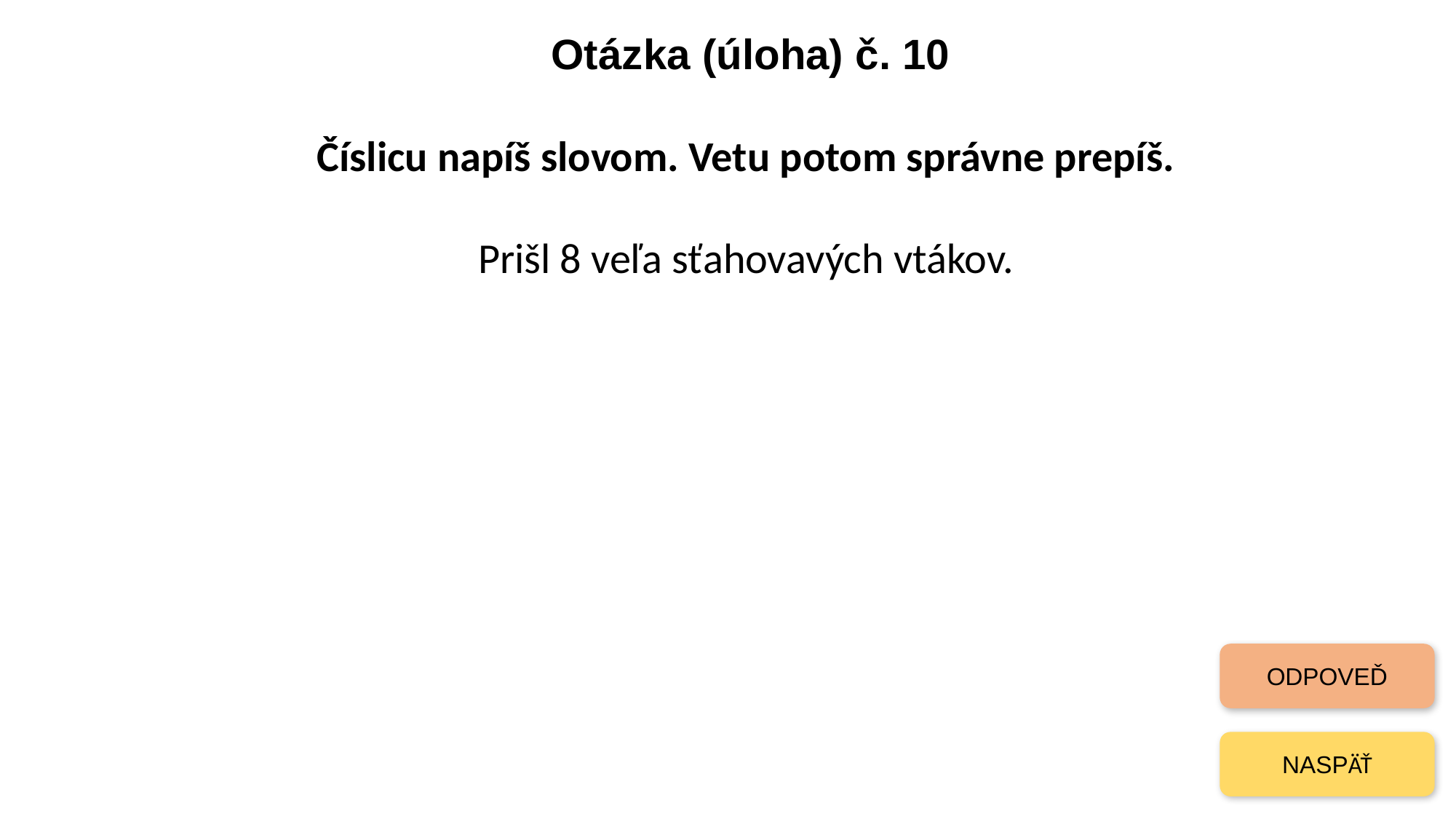

Otázka (úloha) č. 10

Číslicu napíš slovom. Vetu potom správne prepíš.

Prišl 8 veľa sťahovavých vtákov.

ODPOVEĎ
NASPÄŤ